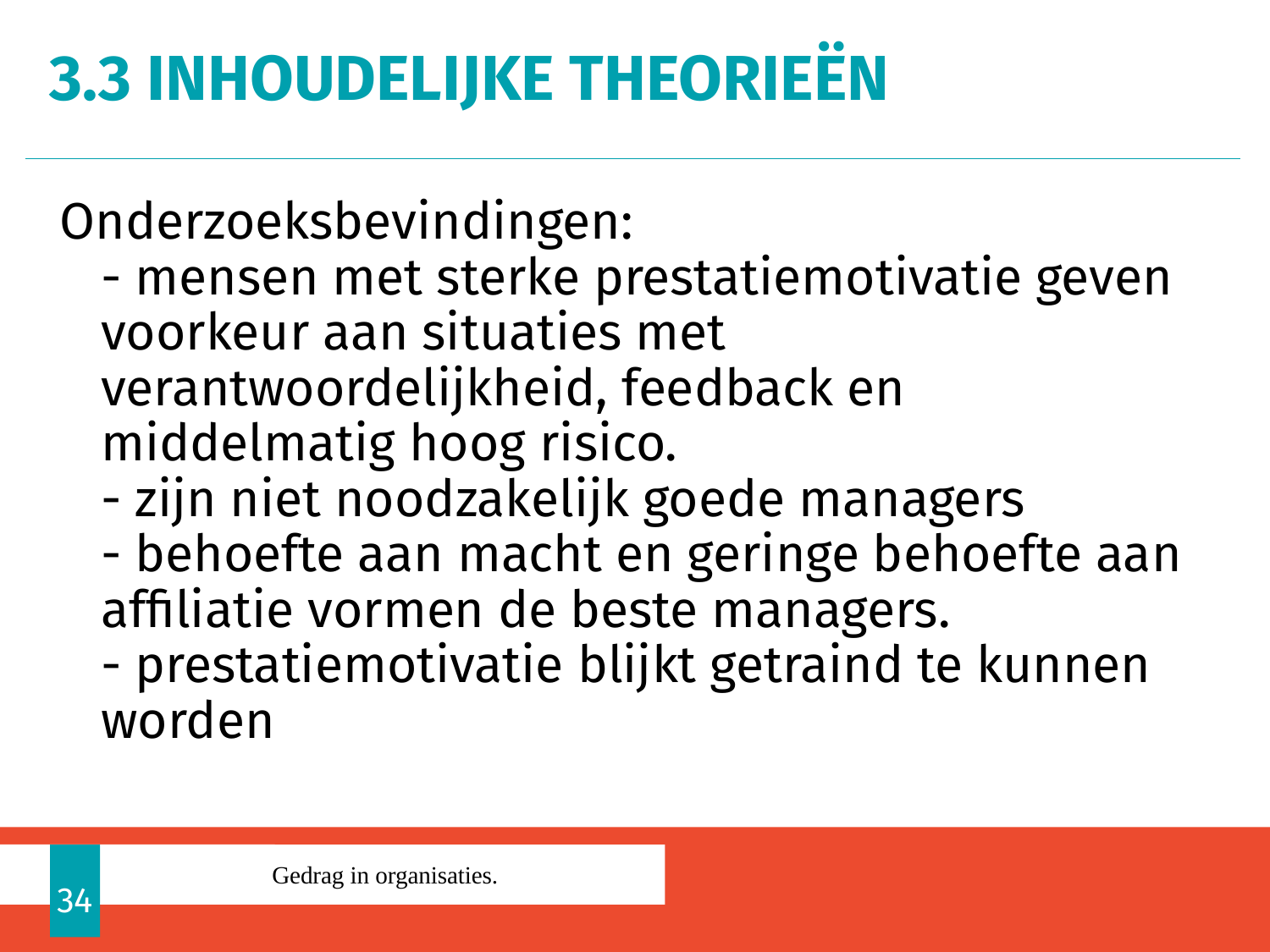

# 3.3 Inhoudelijke theorieën
Onderzoeksbevindingen:
- mensen met sterke prestatiemotivatie geven voorkeur aan situaties met verantwoordelijkheid, feedback en middelmatig hoog risico.
- zijn niet noodzakelijk goede managers
- behoefte aan macht en geringe behoefte aan affiliatie vormen de beste managers.
- prestatiemotivatie blijkt getraind te kunnen worden

34
Gedrag in organisaties.